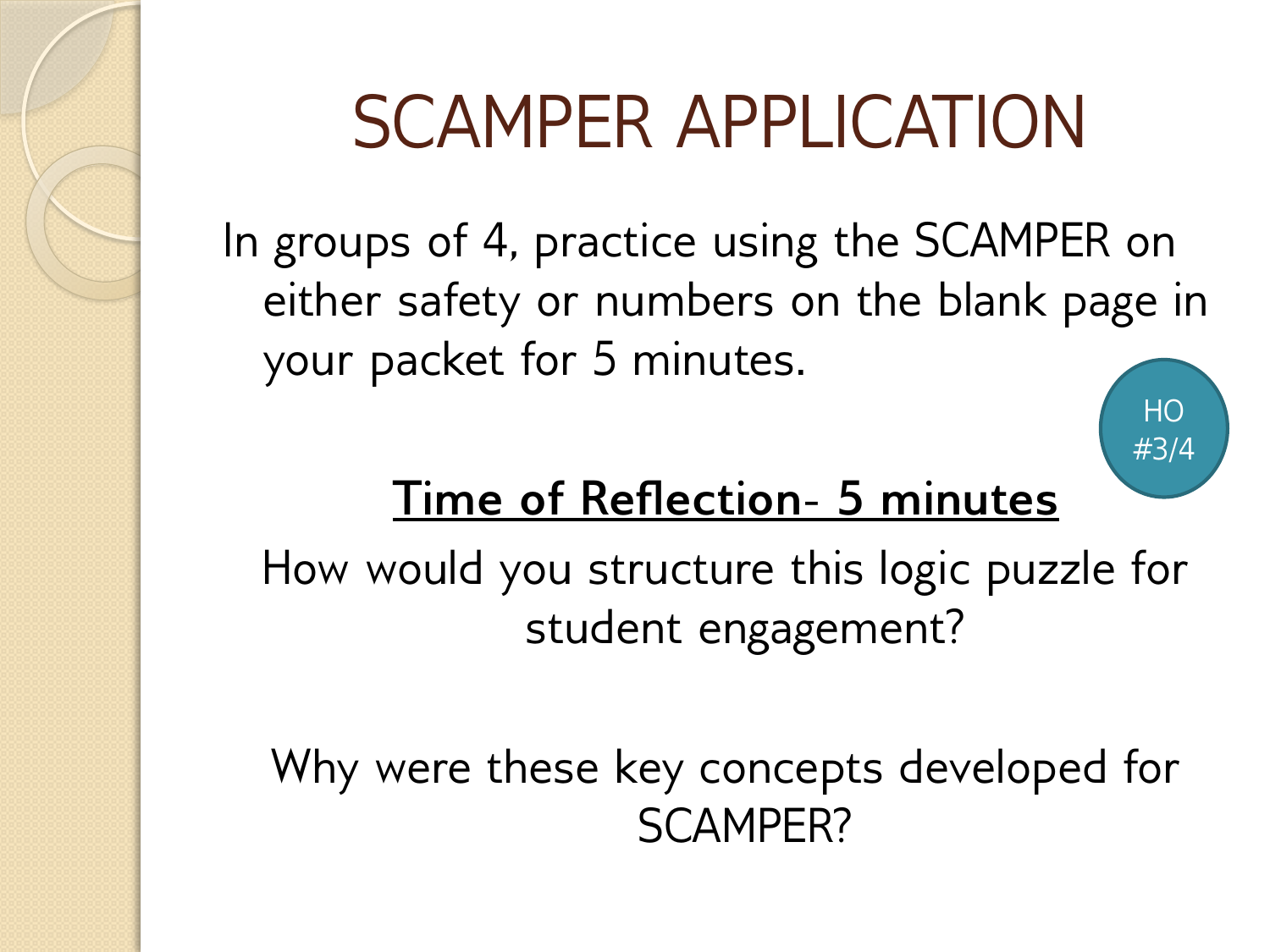

# SCAMPER APPLICATION
In groups of 4, practice using the SCAMPER on either safety or numbers on the blank page in your packet for 5 minutes.

Time of Reflection- 5 minutes
How would you structure this logic puzzle for student engagement?

Why were these key concepts developed for SCAMPER?
HO
#3/4